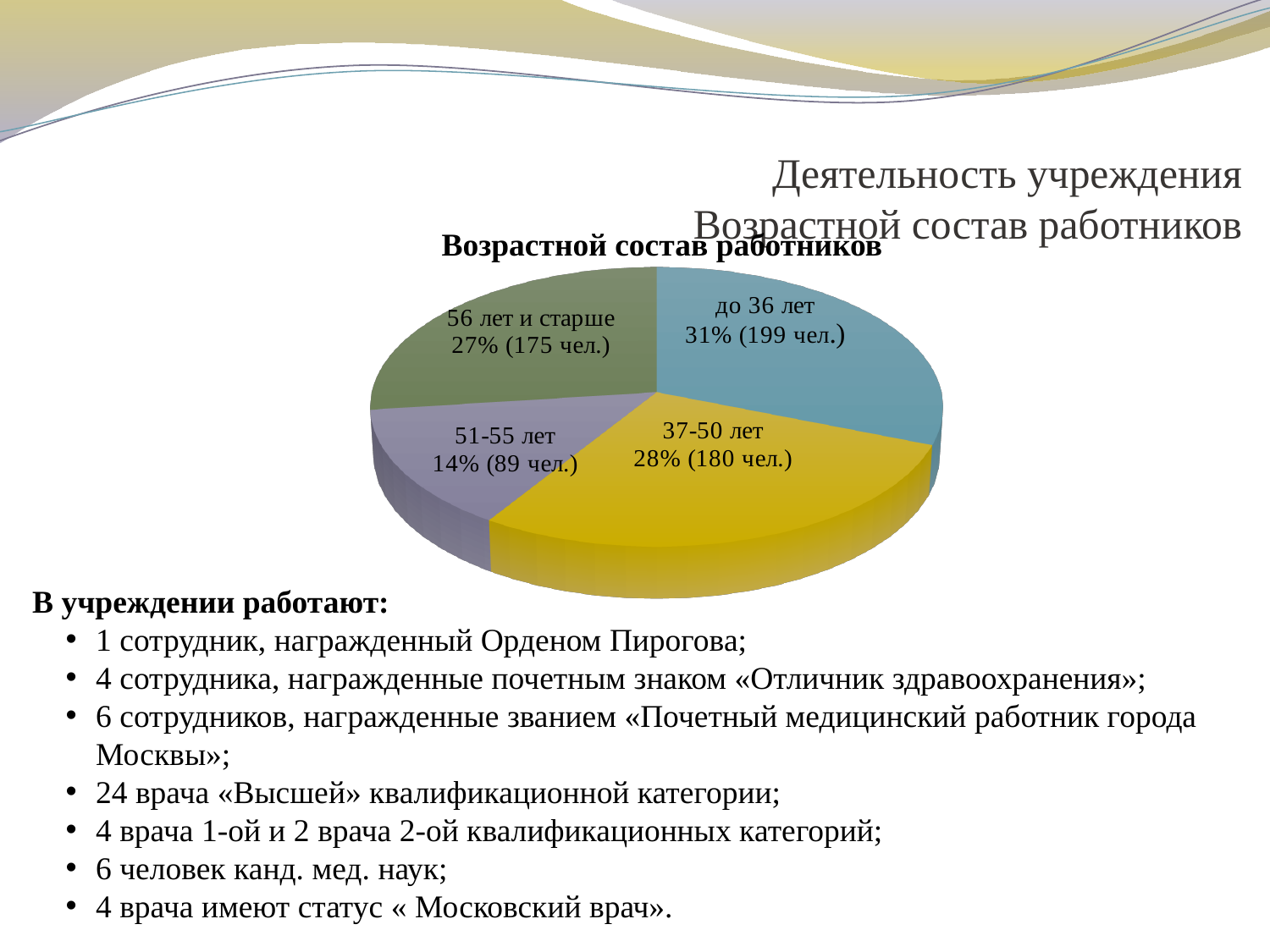

# Деятельность учреждения Возрастной состав работников

[unsupported chart]

Возрастной состав работников
В учреждении работают:
1 сотрудник, награжденный Орденом Пирогова;
4 сотрудника, награжденные почетным знаком «Отличник здравоохранения»;
6 сотрудников, награжденные званием «Почетный медицинский работник города Москвы»;
24 врача «Высшей» квалификационной категории;
4 врача 1-ой и 2 врача 2-ой квалификационных категорий;
6 человек канд. мед. наук;
4 врача имеют статус « Московский врач».